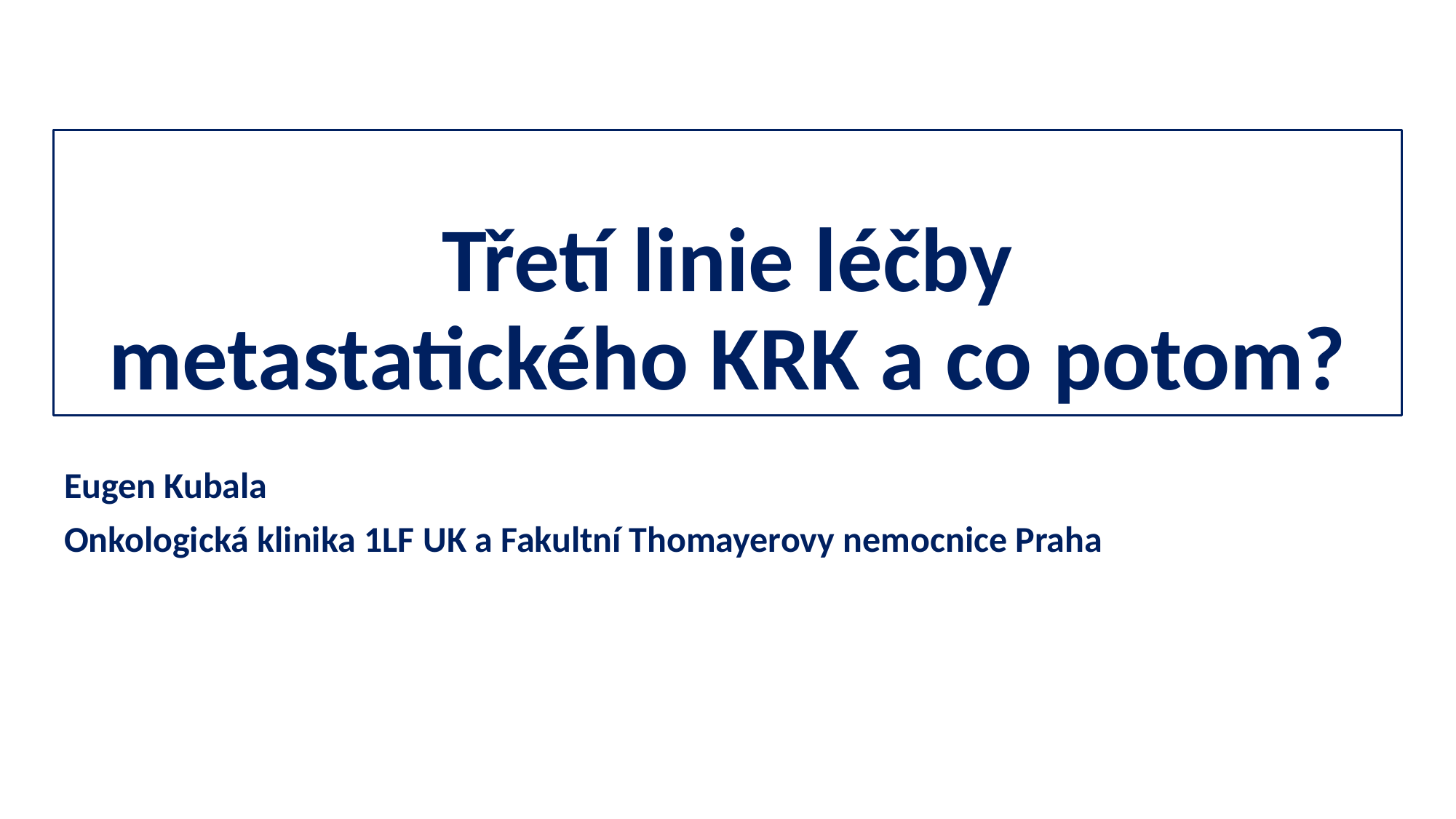

# Třetí linie léčby metastatického KRK a co potom?
Eugen Kubala
Onkologická klinika 1LF UK a Fakultní Thomayerovy nemocnice Praha